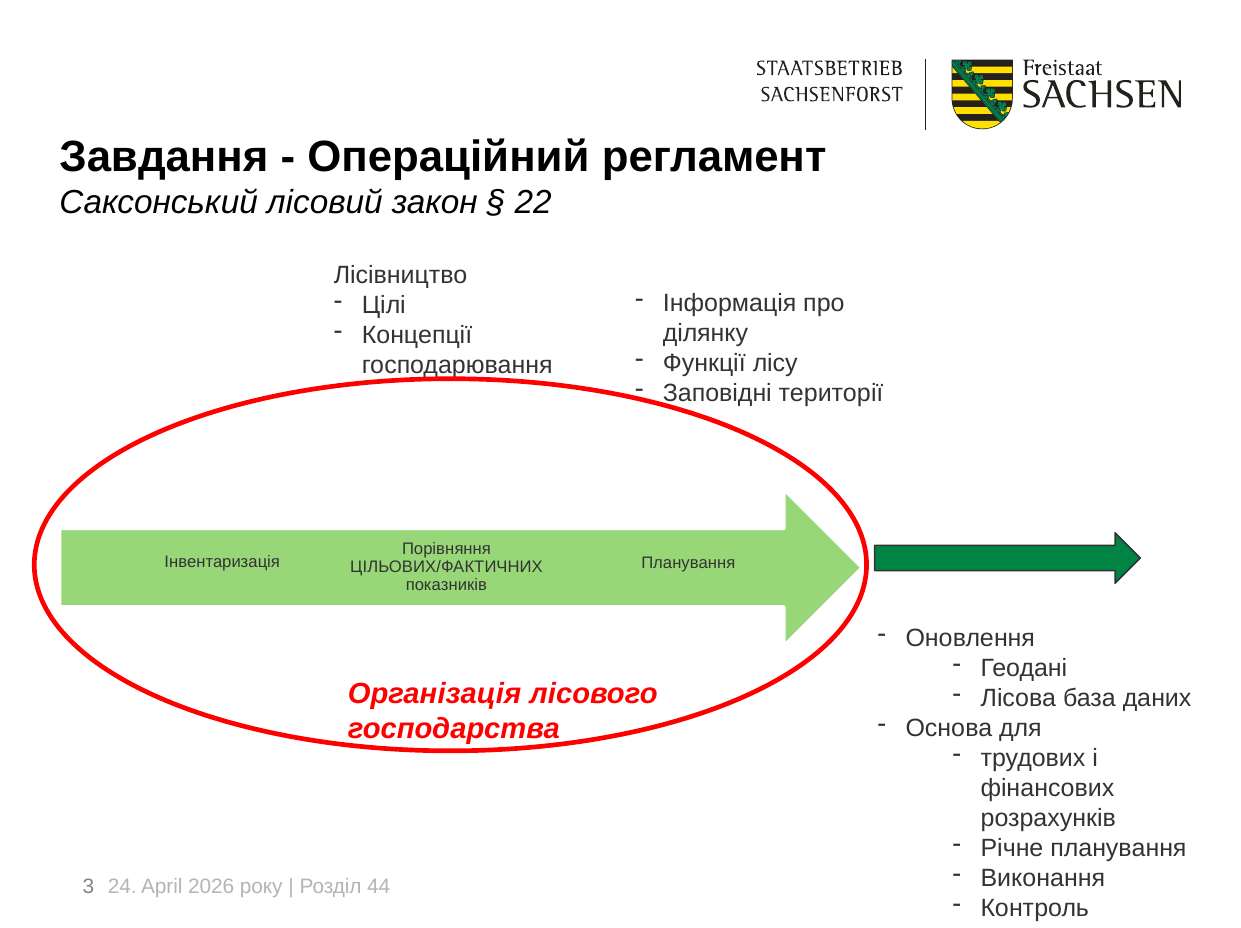

# Завдання - Операційний регламент Саксонський лісовий закон § 22
Лісівництво
Цілі
Концепції господарювання

Інформація про ділянку
Функції лісу
Заповідні території

Планування
Порівняння ЦІЛЬОВИХ/ФАКТИЧНИХ показників
Інвентаризація

Оновлення
Геодані
Лісова база даних
Основа для
трудових і фінансових розрахунків
Річне планування
Виконання
Контроль

Організація лісового господарства
3
24. April 2026 року | Розділ 44